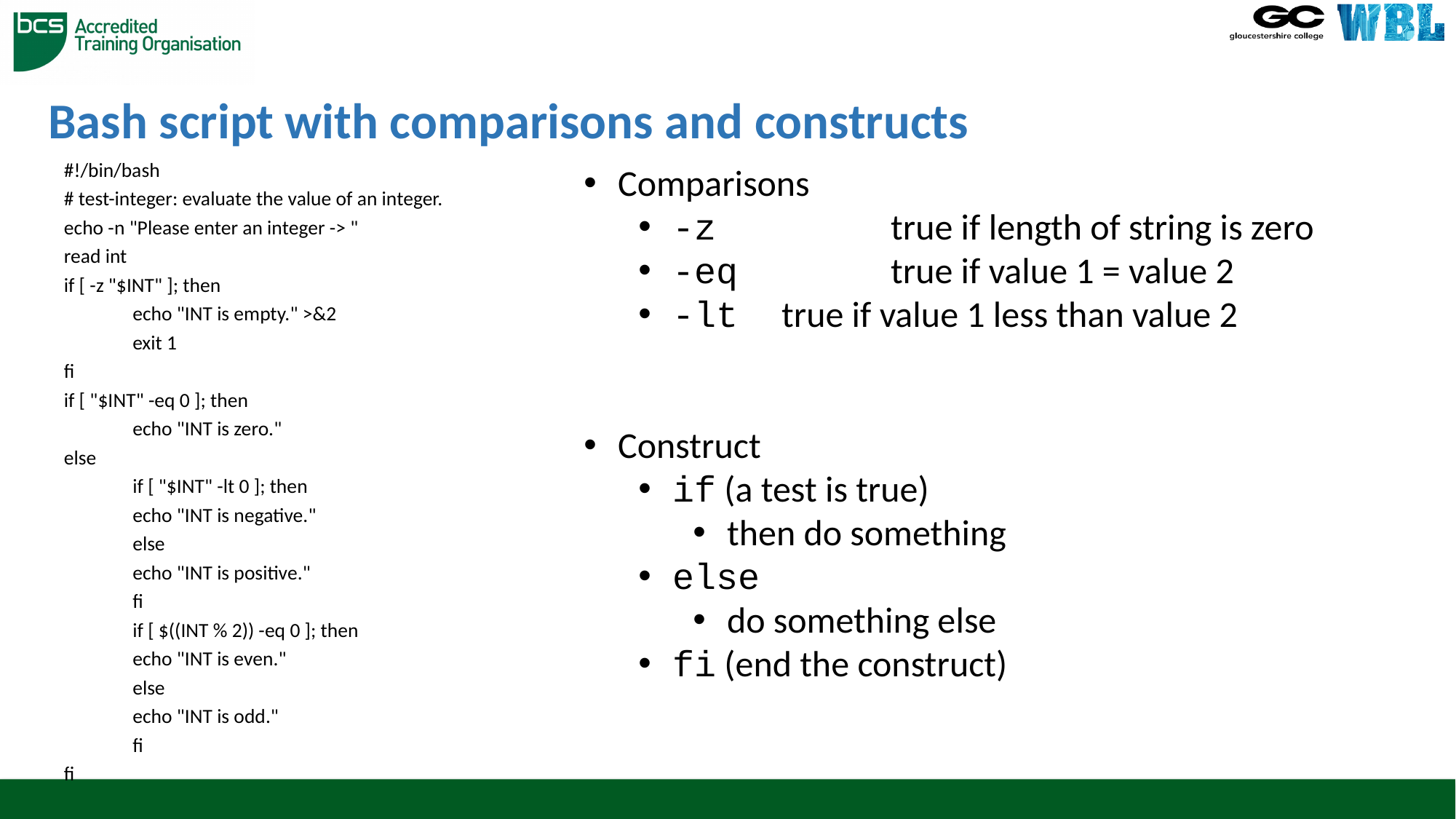

# Bash script with comparisons and constructs
#!/bin/bash
# test-integer: evaluate the value of an integer.
echo -n "Please enter an integer -> "
read int
if [ -z "$INT" ]; then
	echo "INT is empty." >&2
	exit 1
fi
if [ "$INT" -eq 0 ]; then
	echo "INT is zero."
else
	if [ "$INT" -lt 0 ]; then
		echo "INT is negative."
	else
		echo "INT is positive."
	fi
	if [ $((INT % 2)) -eq 0 ]; then
		echo "INT is even."
	else
		echo "INT is odd."
	fi
fi
Comparisons
-z 		true if length of string is zero
-eq		true if value 1 = value 2
-lt 	true if value 1 less than value 2
Construct
if (a test is true)
then do something
else
do something else
fi (end the construct)